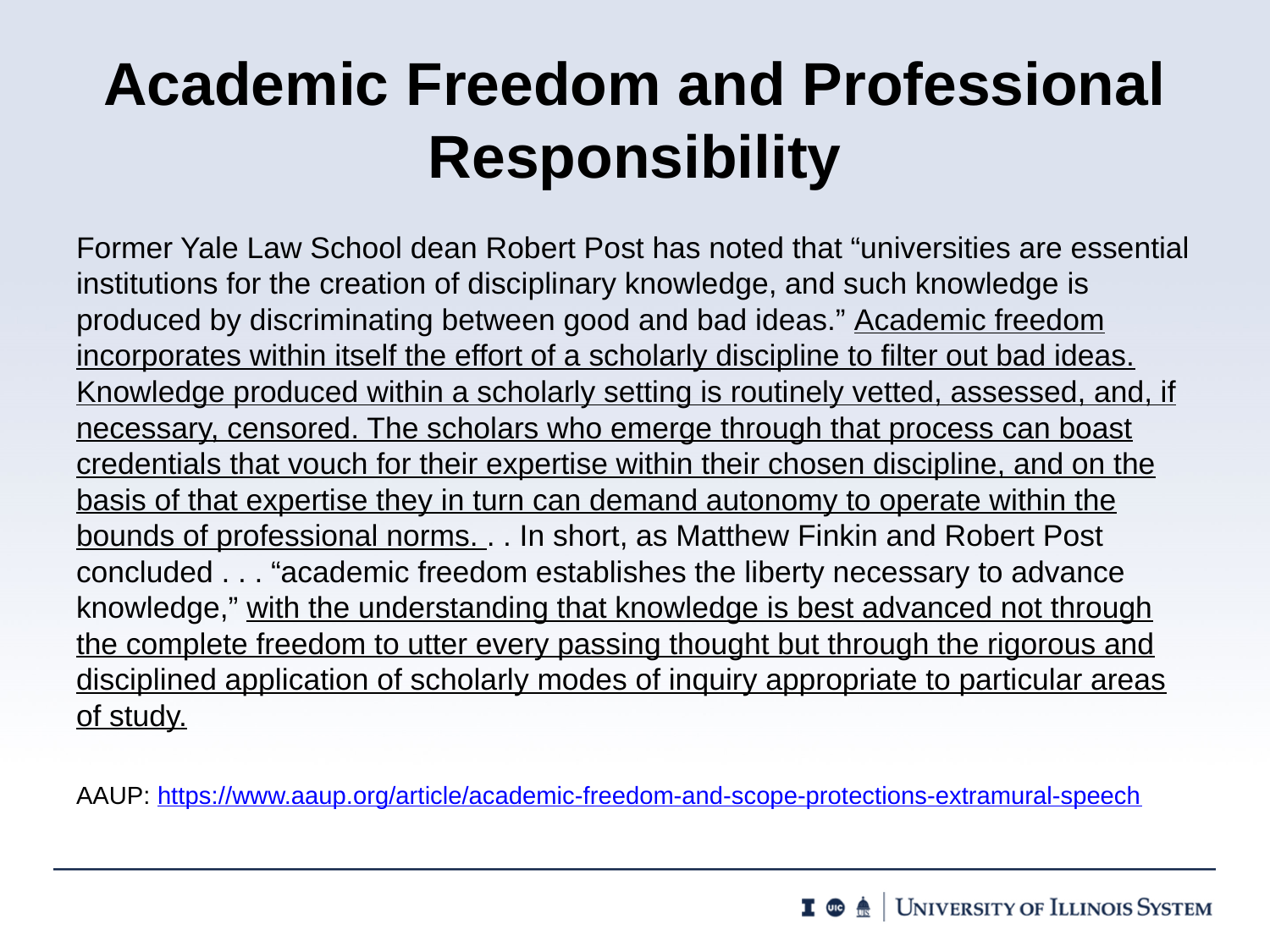

# Academic Freedom and Professional Responsibility
Former Yale Law School dean Robert Post has noted that “universities are essential institutions for the creation of disciplinary knowledge, and such knowledge is produced by discriminating between good and bad ideas.” Academic freedom incorporates within itself the effort of a scholarly discipline to filter out bad ideas. Knowledge produced within a scholarly setting is routinely vetted, assessed, and, if necessary, censored. The scholars who emerge through that process can boast credentials that vouch for their expertise within their chosen discipline, and on the basis of that expertise they in turn can demand autonomy to operate within the bounds of professional norms. . . In short, as Matthew Finkin and Robert Post concluded . . . “academic freedom establishes the liberty necessary to advance knowledge,” with the understanding that knowledge is best advanced not through the complete freedom to utter every passing thought but through the rigorous and disciplined application of scholarly modes of inquiry appropriate to particular areas of study.

AAUP: https://www.aaup.org/article/academic-freedom-and-scope-protections-extramural-speech